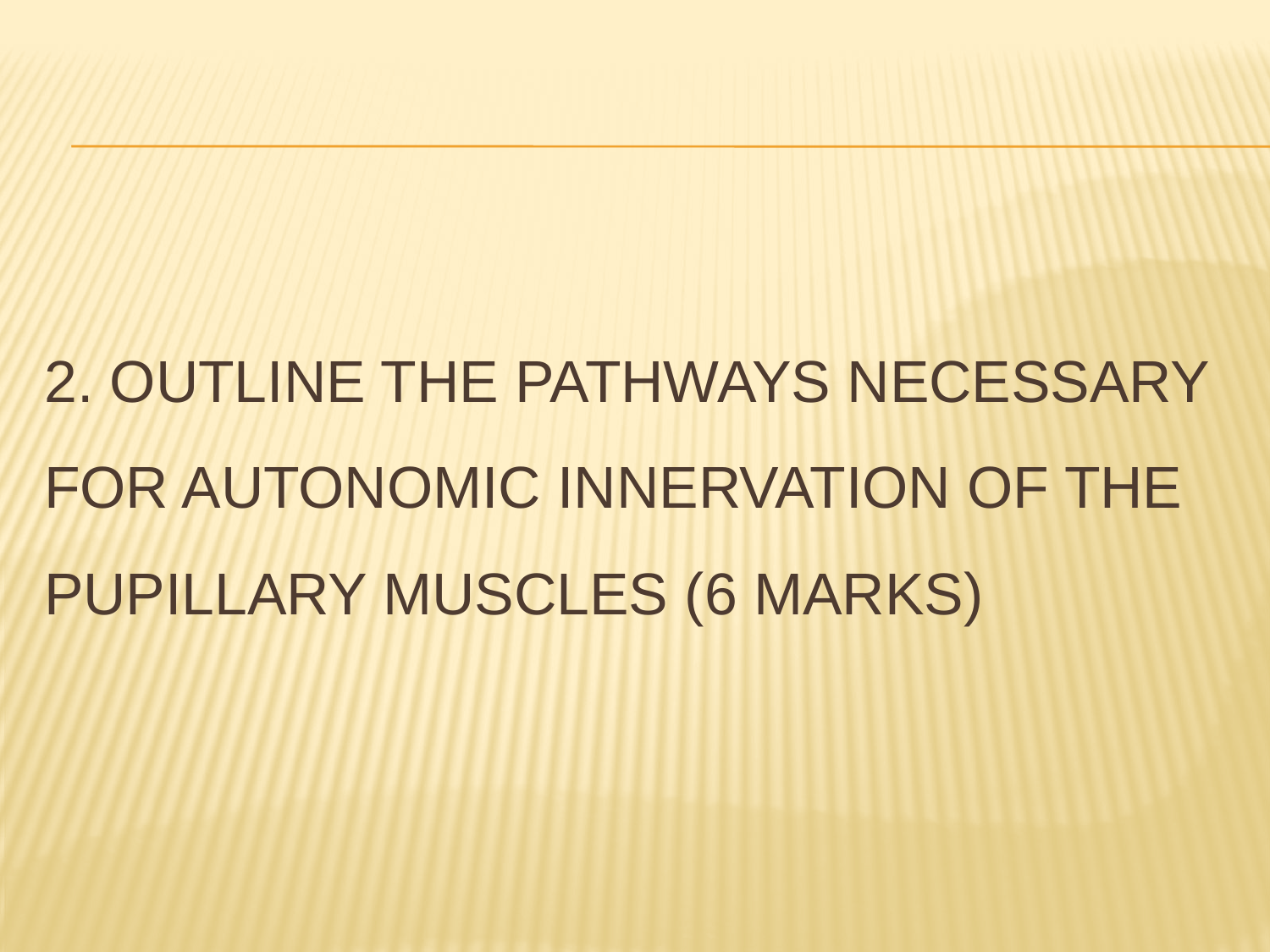

# 2. Outline the pathways necessary for autonomic innervation of the pupillary muscles (6 marks)